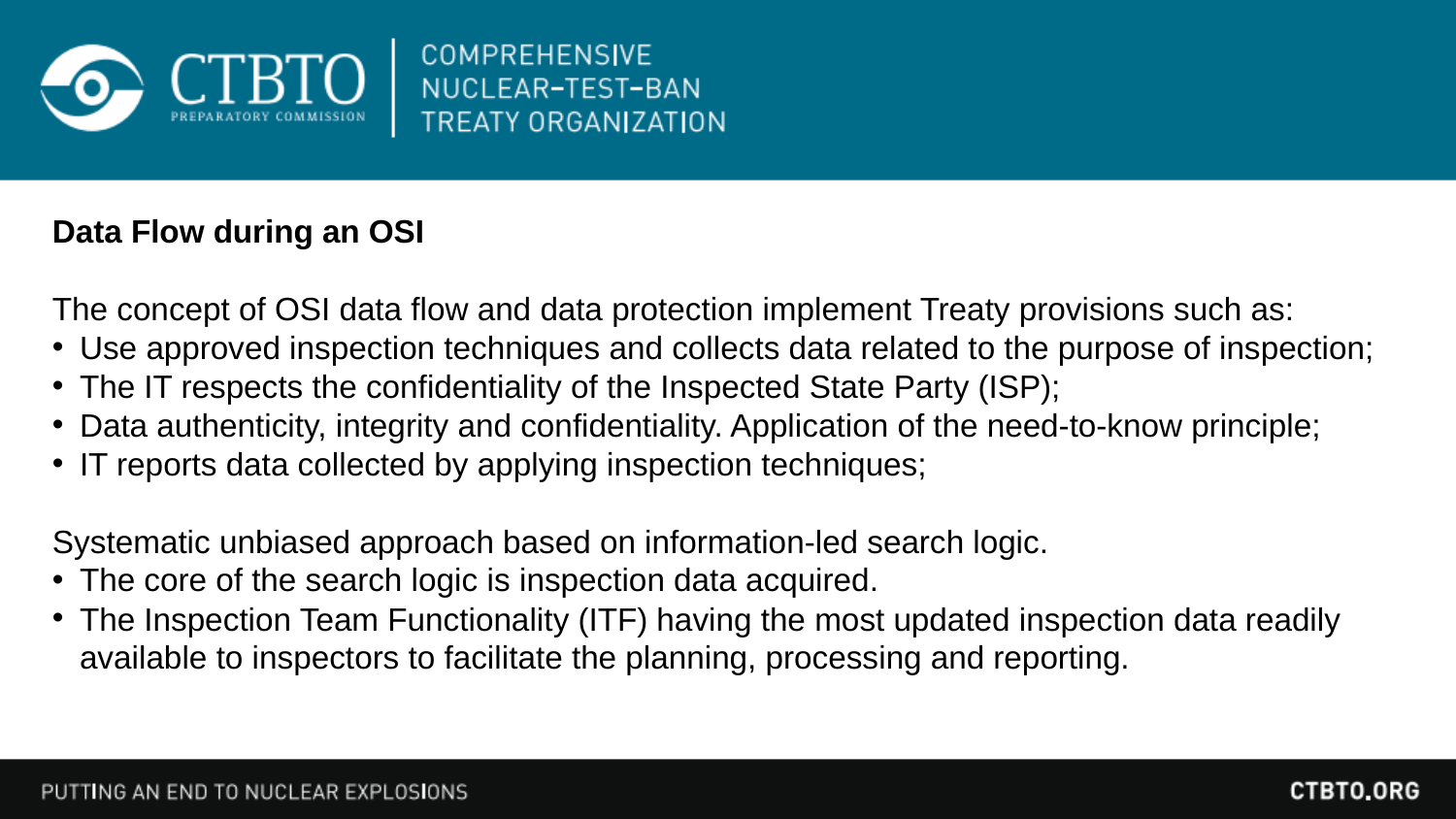

Data Flow during an OSI

The concept of OSI data flow and data protection implement Treaty provisions such as:
Use approved inspection techniques and collects data related to the purpose of inspection;
The IT respects the confidentiality of the Inspected State Party (ISP);
Data authenticity, integrity and confidentiality. Application of the need-to-know principle;
IT reports data collected by applying inspection techniques;

Systematic unbiased approach based on information-led search logic.
The core of the search logic is inspection data acquired.
The Inspection Team Functionality (ITF) having the most updated inspection data readily available to inspectors to facilitate the planning, processing and reporting.